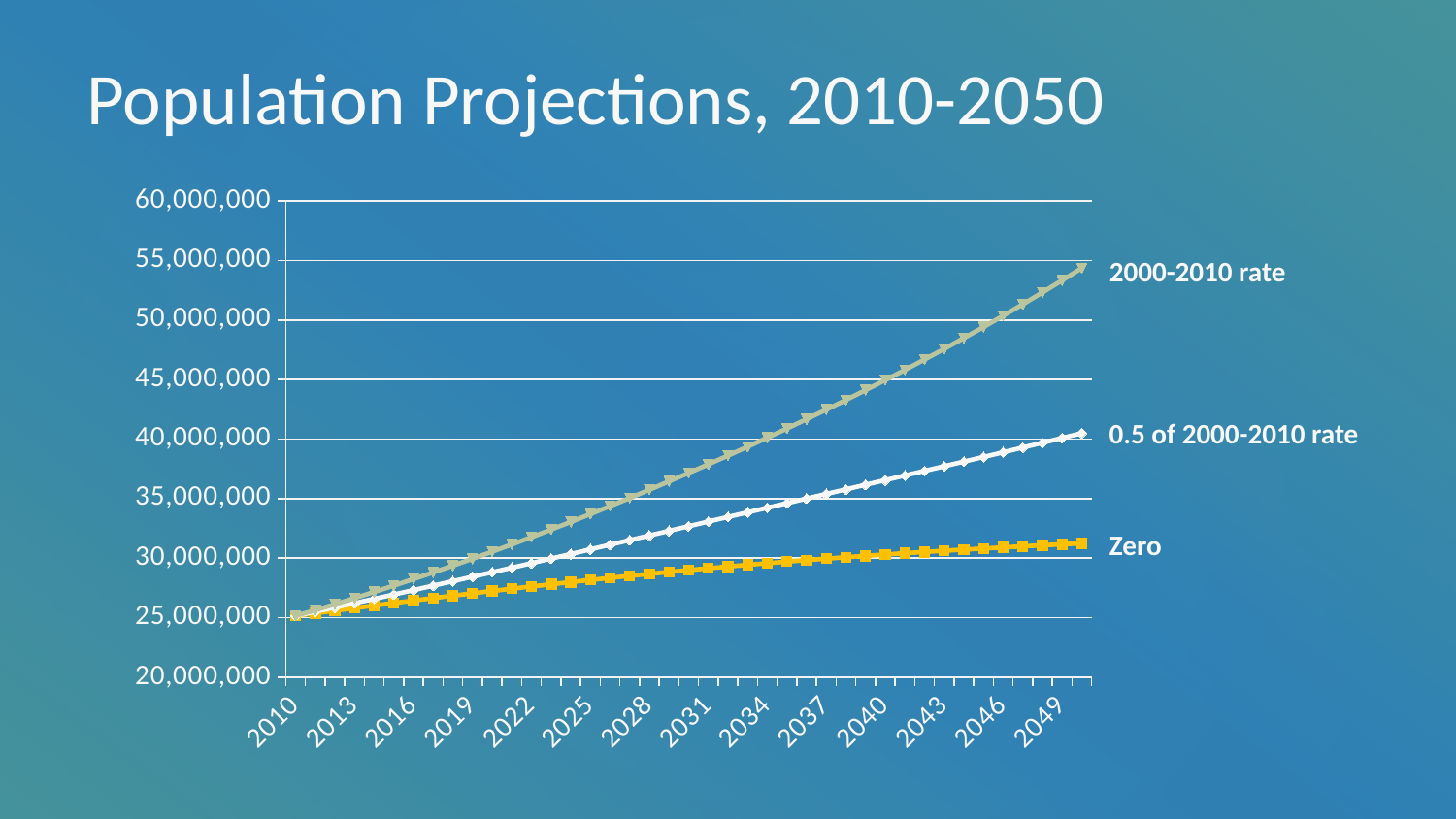

Population Projections, 2010-2050

### Chart

| Category | Zero | .5 of 2000-2010 | 2000-2010 |
|---|---|---|---|
| 2010 | 25145561.0 | 25145561.0 | 25145561.0 |
| 2011 | 25368140.0 | 25499699.0 | 25631695.0 |
| 2012 | 25587758.0 | 25857200.0 | 26130047.0 |
| 2013 | 25804803.0 | 26217850.0 | 26640165.0 |
| 2014 | 26018996.0 | 26581256.0 | 27161942.0 |
| 2015 | 26230098.0 | 26947116.0 | 27695284.0 |
| 2016 | 26438031.0 | 27315362.0 | 28240245.0 |
| 2017 | 26642846.0 | 27686234.0 | 28797290.0 |
| 2018 | 26844587.0 | 28059417.0 | 29366479.0 |
| 2019 | 27043215.0 | 28435222.0 | 29948091.0 |
| 2020 | 27238610.0 | 28813282.0 | 30541978.0 |
| 2021 | 27430846.0 | 29193543.0 | 31148299.0 |
| 2022 | 27619758.0 | 29576078.0 | 31767295.0 |
| 2023 | 27805264.0 | 29960483.0 | 32398820.0 |
| 2024 | 27987306.0 | 30346675.0 | 33042844.0 |
| 2025 | 28165689.0 | 30734321.0 | 33699307.0 |
| 2026 | 28340192.0 | 31123110.0 | 34367812.0 |
| 2027 | 28510652.0 | 31512597.0 | 35048139.0 |
| 2028 | 28676463.0 | 31902068.0 | 35739576.0 |
| 2029 | 28837655.0 | 32291314.0 | 36441844.0 |
| 2030 | 28994210.0 | 32680217.0 | 37155084.0 |
| 2031 | 29146457.0 | 33069124.0 | 37879808.0 |
| 2032 | 29293370.0 | 33456996.0 | 38615545.0 |
| 2033 | 29435223.0 | 33844034.0 | 39362271.0 |
| 2034 | 29572471.0 | 34230596.0 | 40120968.0 |
| 2035 | 29705207.0 | 34616890.0 | 40892255.0 |
| 2036 | 29833585.0 | 35003182.0 | 41676432.0 |
| 2037 | 29957694.0 | 35389580.0 | 42474368.0 |
| 2038 | 30077600.0 | 35776102.0 | 43286564.0 |
| 2039 | 30193458.0 | 36163116.0 | 44113564.0 |
| 2040 | 30305304.0 | 36550595.0 | 44955896.0 |
| 2041 | 30413550.0 | 36938879.0 | 45814206.0 |
| 2042 | 30517688.0 | 37327562.0 | 46688598.0 |
| 2043 | 30617890.0 | 37716926.0 | 47579643.0 |
| 2044 | 30714751.0 | 38107567.0 | 48488716.0 |
| 2045 | 30808219.0 | 38499538.0 | 49416165.0 |
| 2046 | 30899220.0 | 38893625.0 | 50363232.0 |
| 2047 | 30988290.0 | 39290775.0 | 51331196.0 |
| 2048 | 31075662.0 | 39691097.0 | 52321084.0 |
| 2049 | 31161596.0 | 40095109.0 | 53333517.0 |
| 2050 | 31246355.0 | 40502749.0 | 54369297.0 |
2000-2010 rate
0.5 of 2000-2010 rate
Zero